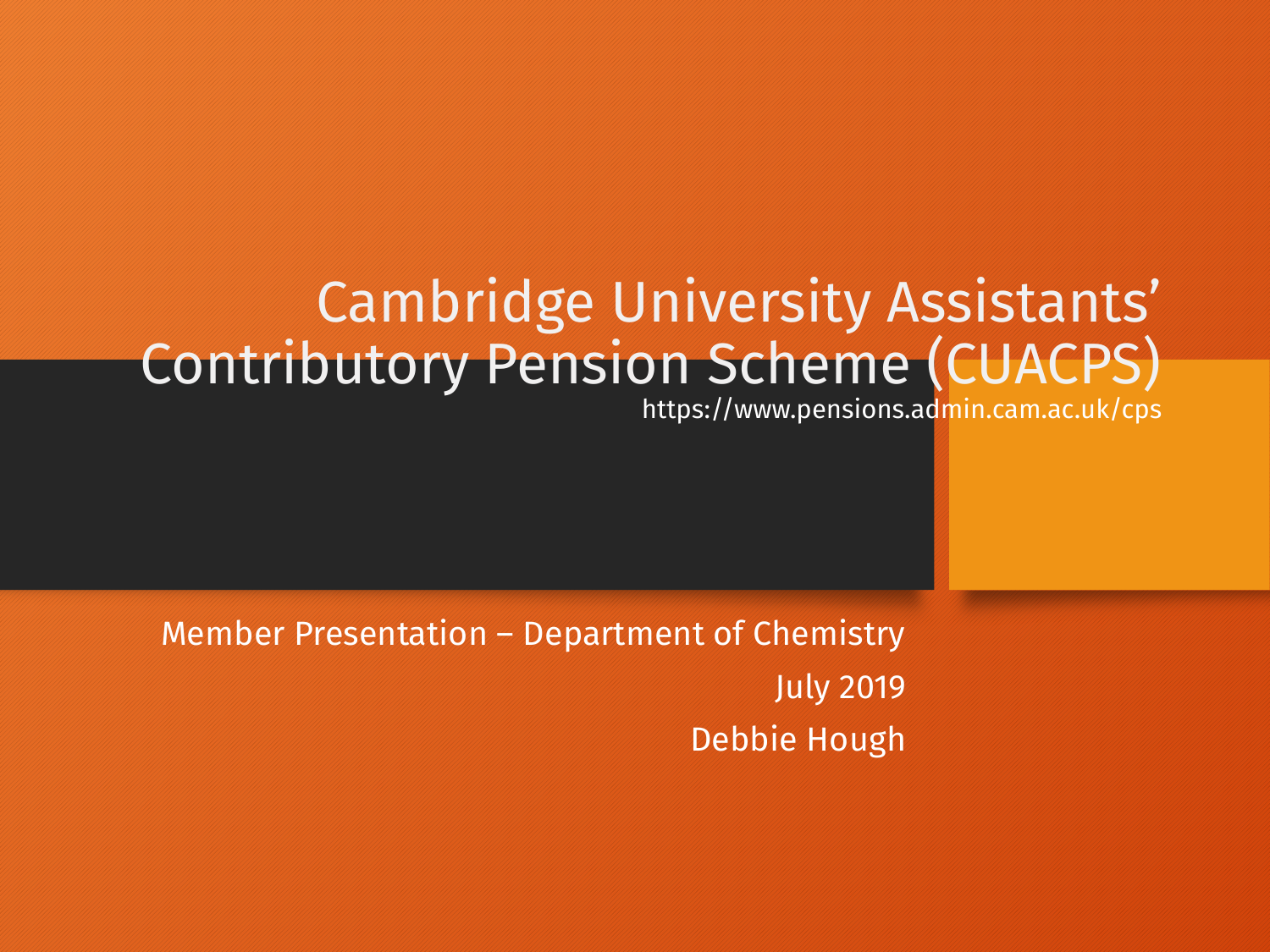

# Cambridge University Assistants’ Contributory Pension Scheme (CUACPS) https://www.pensions.admin.cam.ac.uk/cps
Member Presentation – Department of Chemistry
July 2019
Debbie Hough